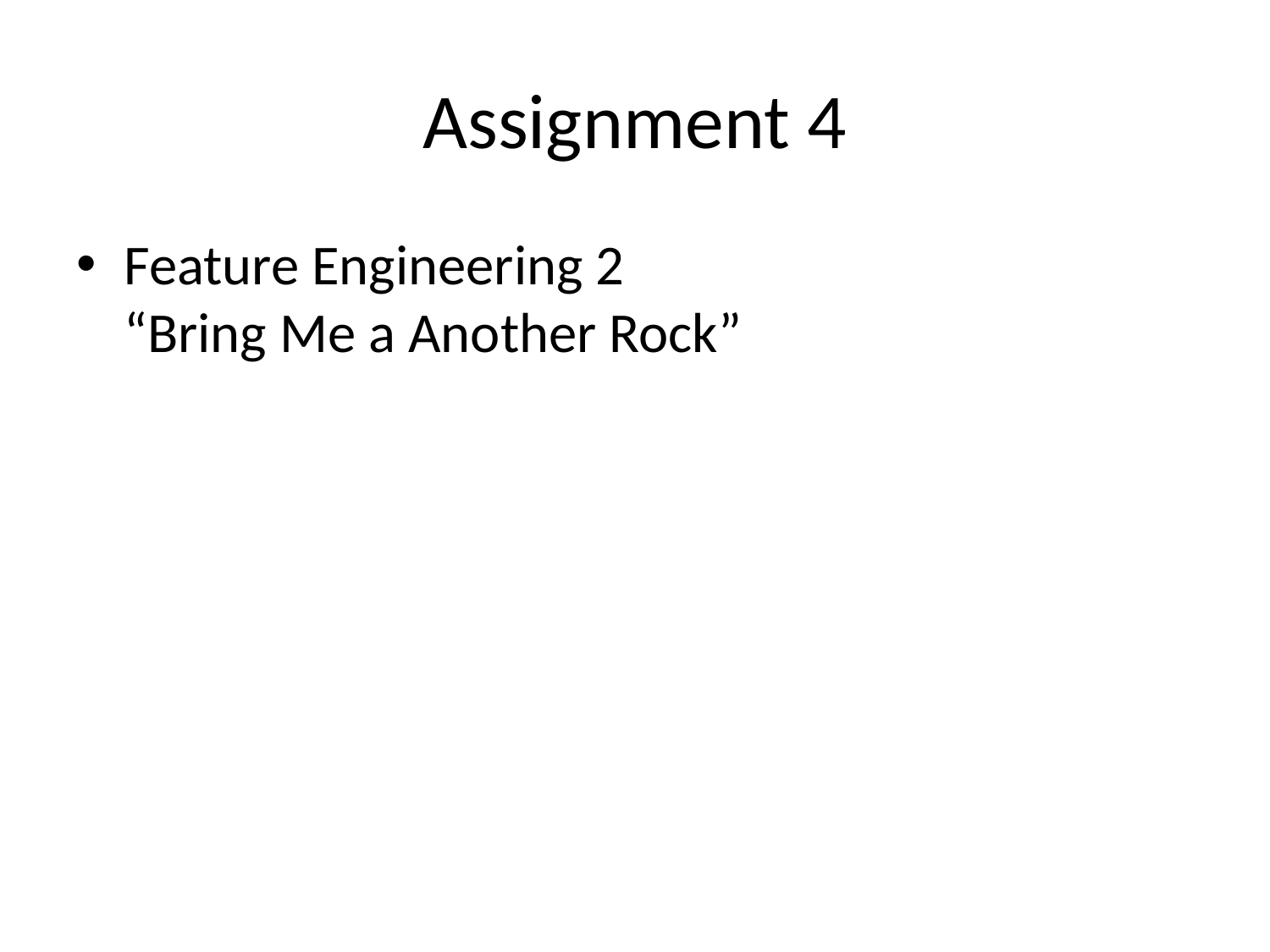

# Assignment 4
Feature Engineering 2
“Bring Me a Another Rock”